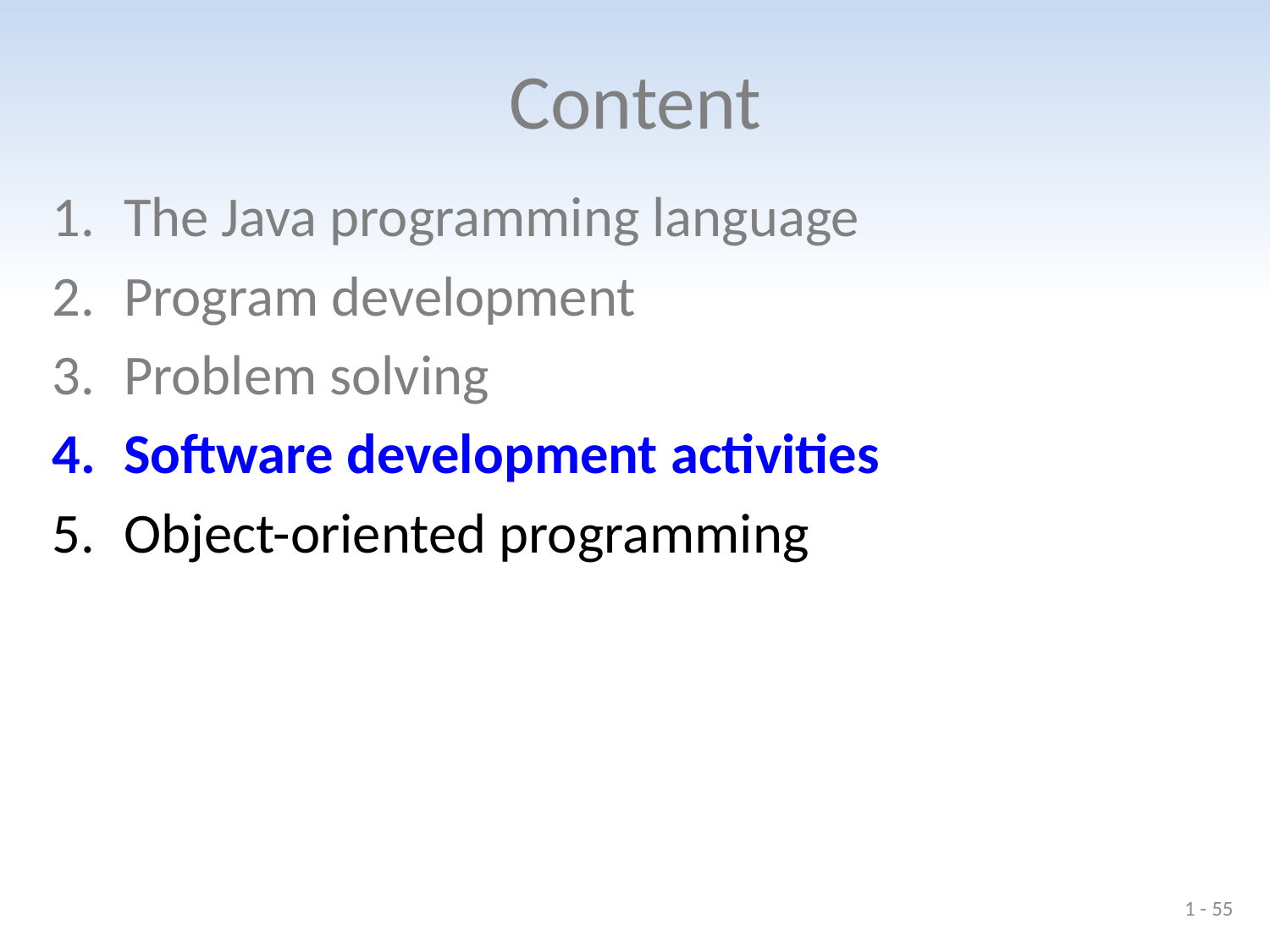

# Content
The Java programming language
Program development
Problem solving
Software development activities
Object-oriented programming
1 - 55